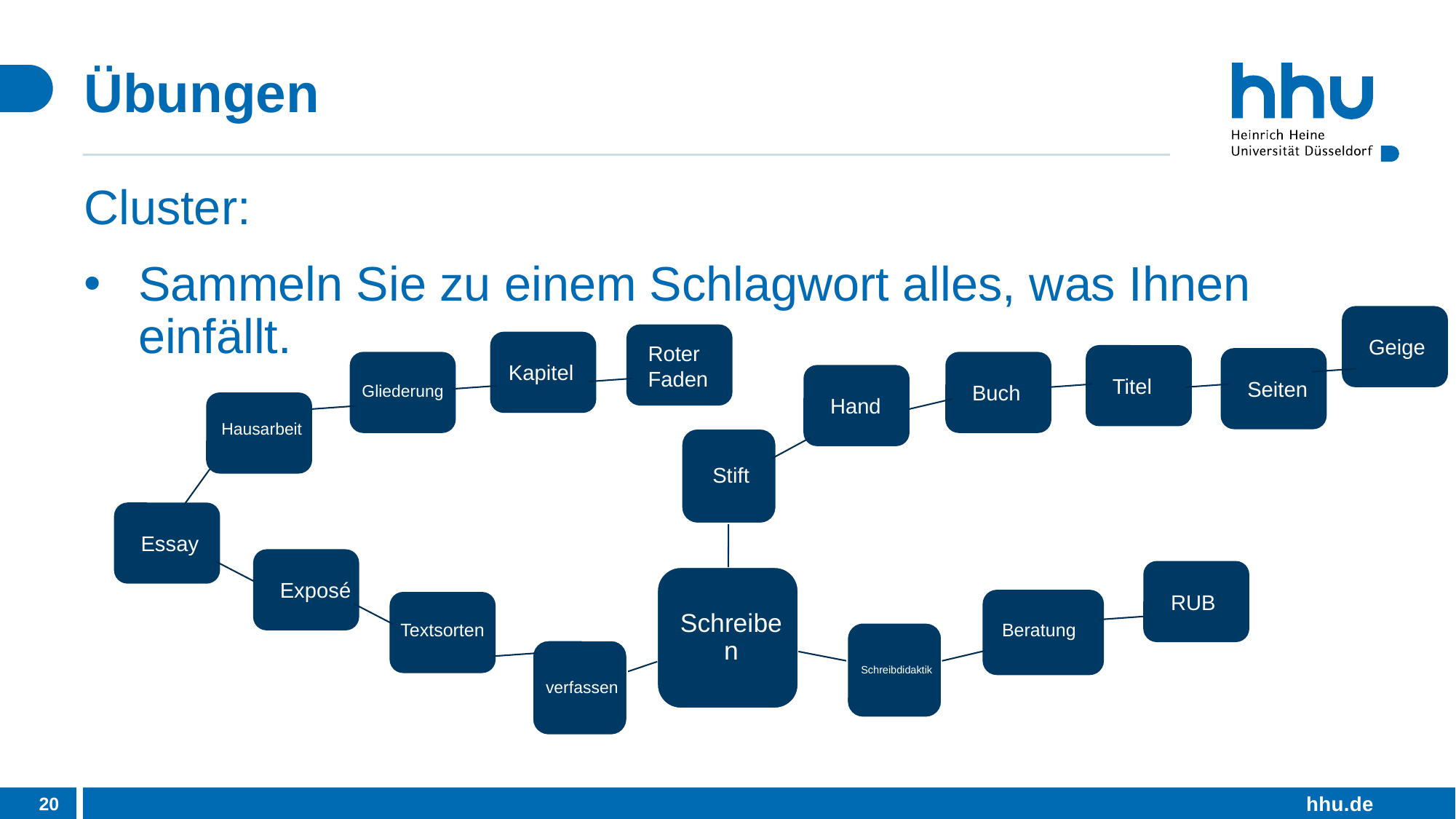

# Übungen
Cluster:
Sammeln Sie zu einem Schlagwort alles, was Ihnen einfällt.

Geige

Roter Faden

Kapitel

Titel

Seiten
Schreiben
Stift
Schreibdidaktik
verfassen

Gliederung

Buch

Hand

Hausarbeit

Essay

Exposé

RUB

Beratung

Textsorten

20